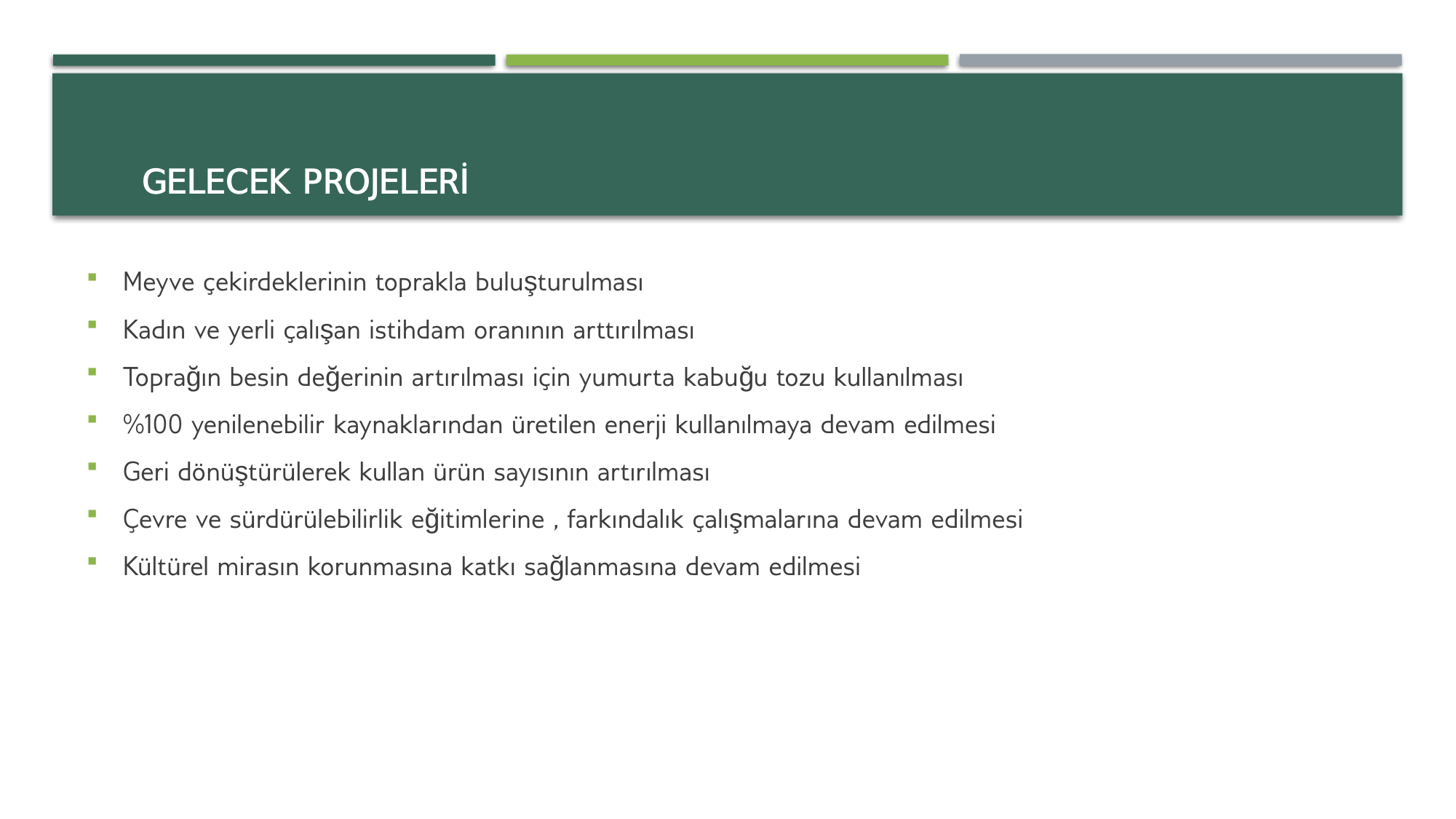

# GELECEK PROJELERİ
Meyve çekirdeklerinin toprakla buluşturulması
Kadın ve yerli çalışan istihdam oranının arttırılması
Toprağın besin değerinin artırılması için yumurta kabuğu tozu kullanılması
%100 yenilenebilir kaynaklarından üretilen enerji kullanılmaya devam edilmesi
Geri dönüştürülerek kullan ürün sayısının artırılması
Çevre ve sürdürülebilirlik eğitimlerine , farkındalık çalışmalarına devam edilmesi
Kültürel mirasın korunmasına katkı sağlanmasına devam edilmesi